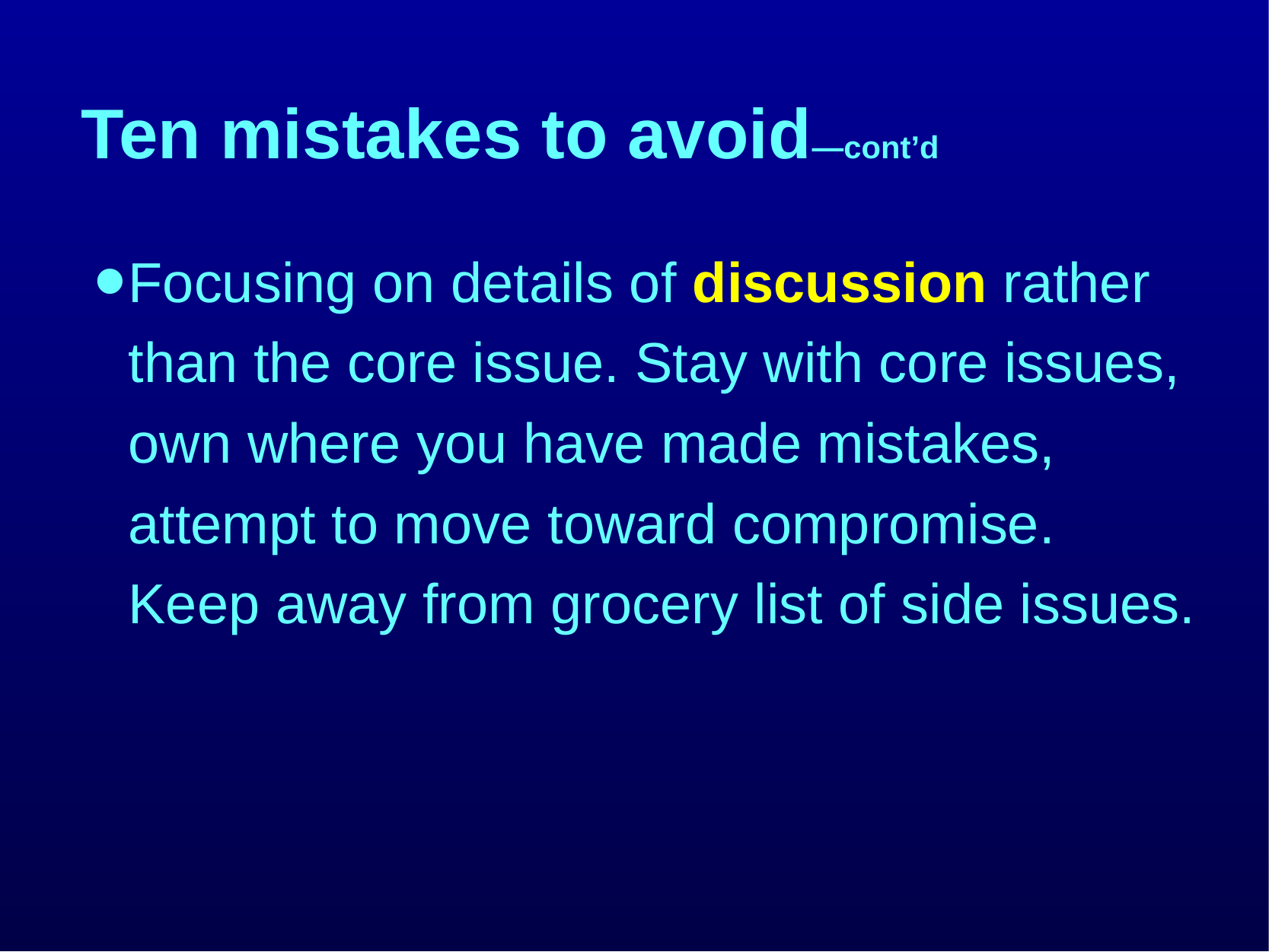

# Ten mistakes to avoid—cont’d
Focusing on details of discussion rather than the core issue. Stay with core issues, own where you have made mistakes, attempt to move toward compromise. Keep away from grocery list of side issues.